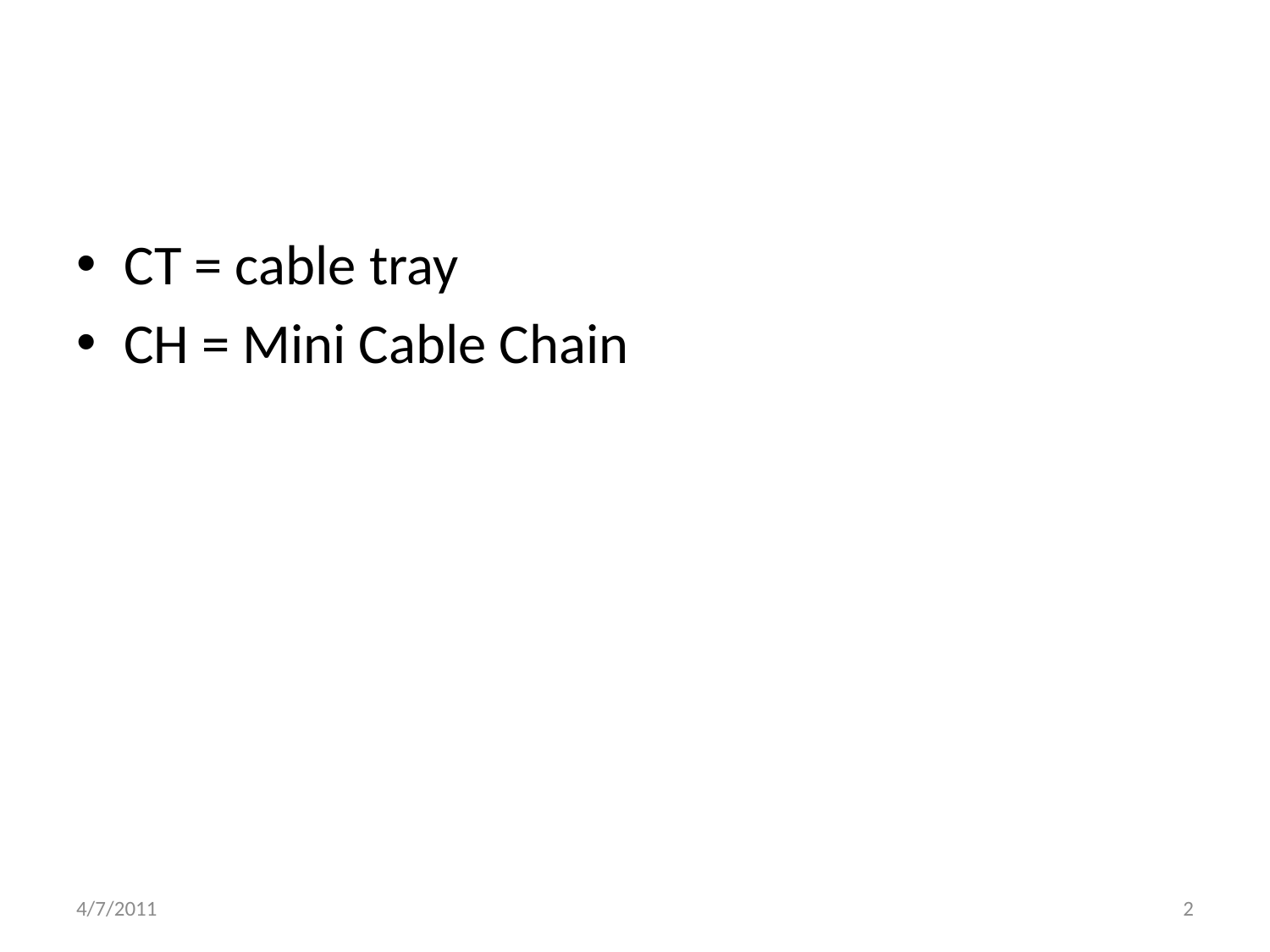

#
CT = cable tray
CH = Mini Cable Chain

4/7/2011
2